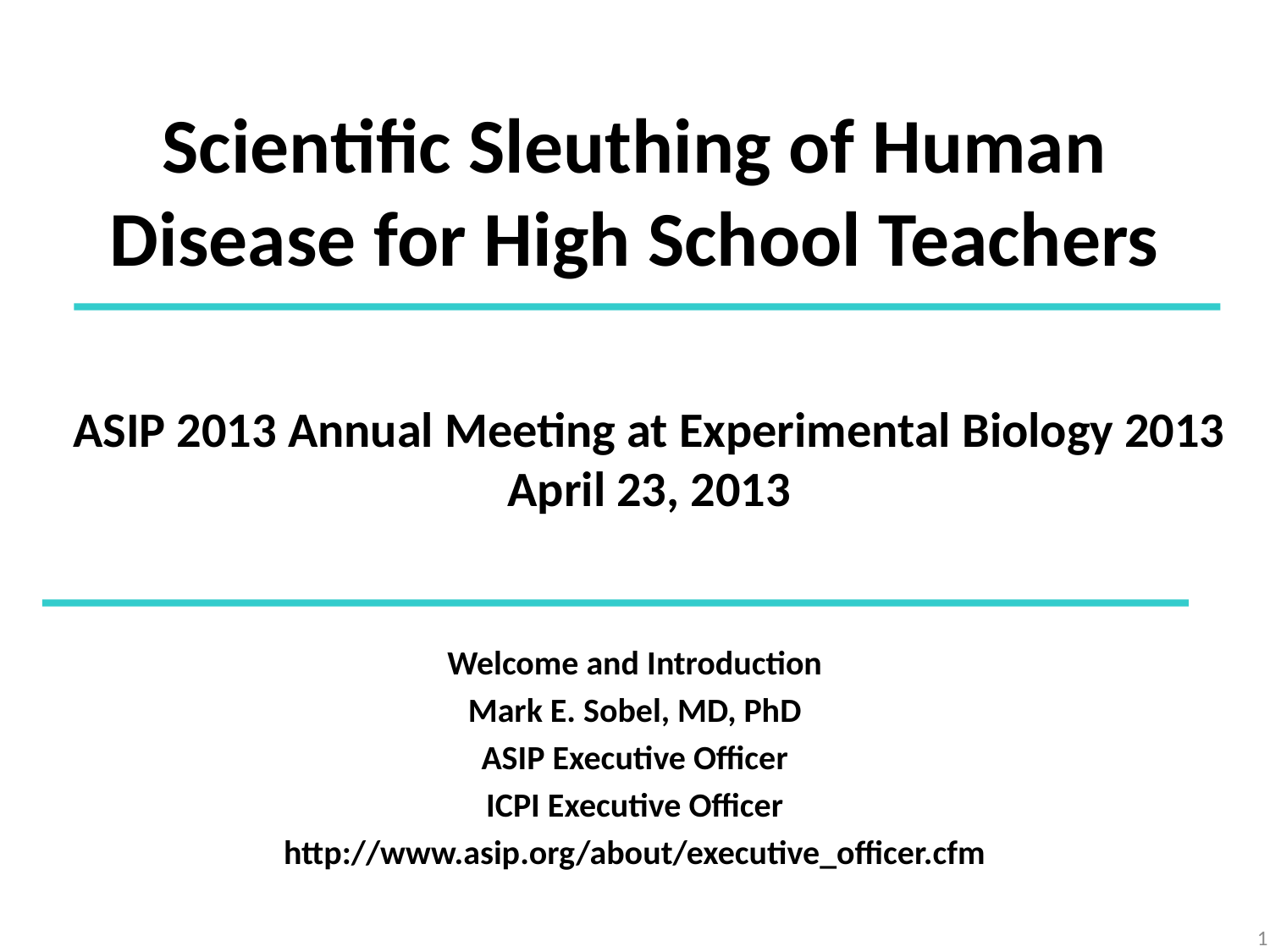

# Scientific Sleuthing of Human Disease for High School Teachers

ASIP 2013 Annual Meeting at Experimental Biology 2013
April 23, 2013

Welcome and Introduction
Mark E. Sobel, MD, PhD
ASIP Executive Officer
ICPI Executive Officer
http://www.asip.org/about/executive_officer.cfm
1